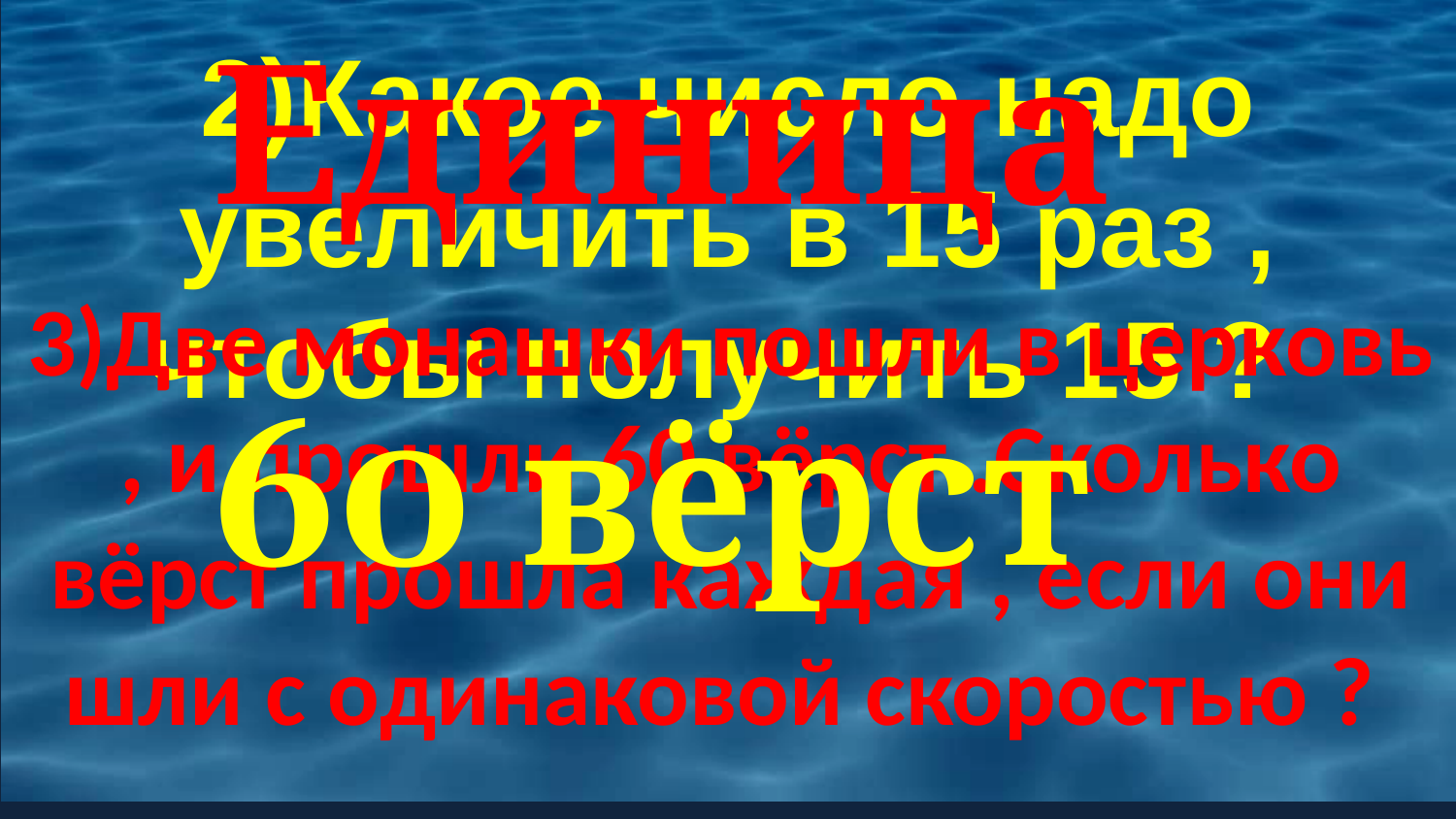

Единица
2)Какое число надо увеличить в 15 раз , чтобы получить 15 ?
3)Две монашки пошли в церковь , и прошли 60 вёрст .Сколько вёрст прошла каждая , если они шли с одинаковой скоростью ?
60 вёрст